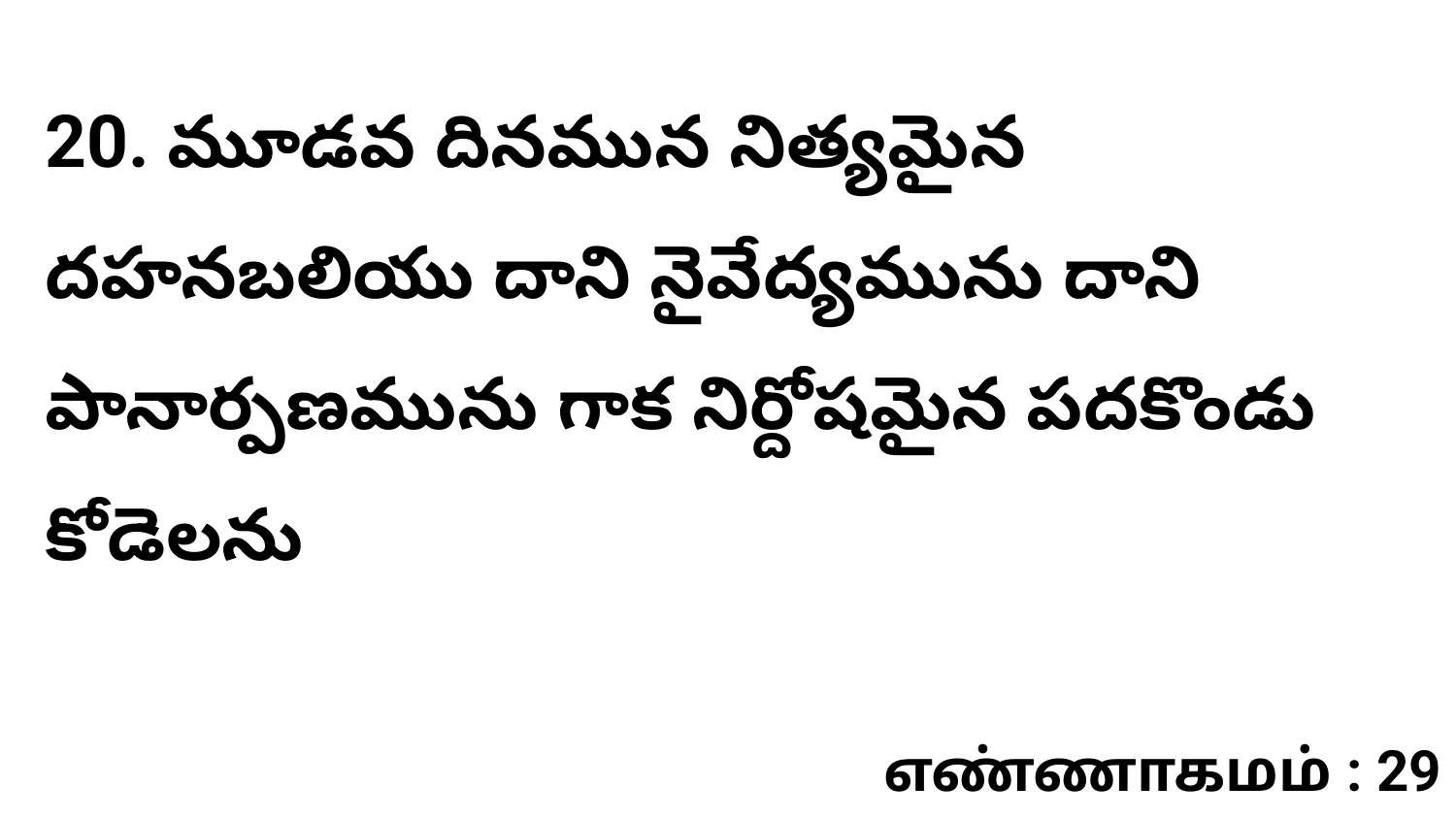

20. మూడవ దినమున నిత్యమైన దహనబలియు దాని నైవేద్యమును దాని పానార్పణమును గాక నిర్దోషమైన పదకొండు కోడెలను
எண்ணாகமம் : 29